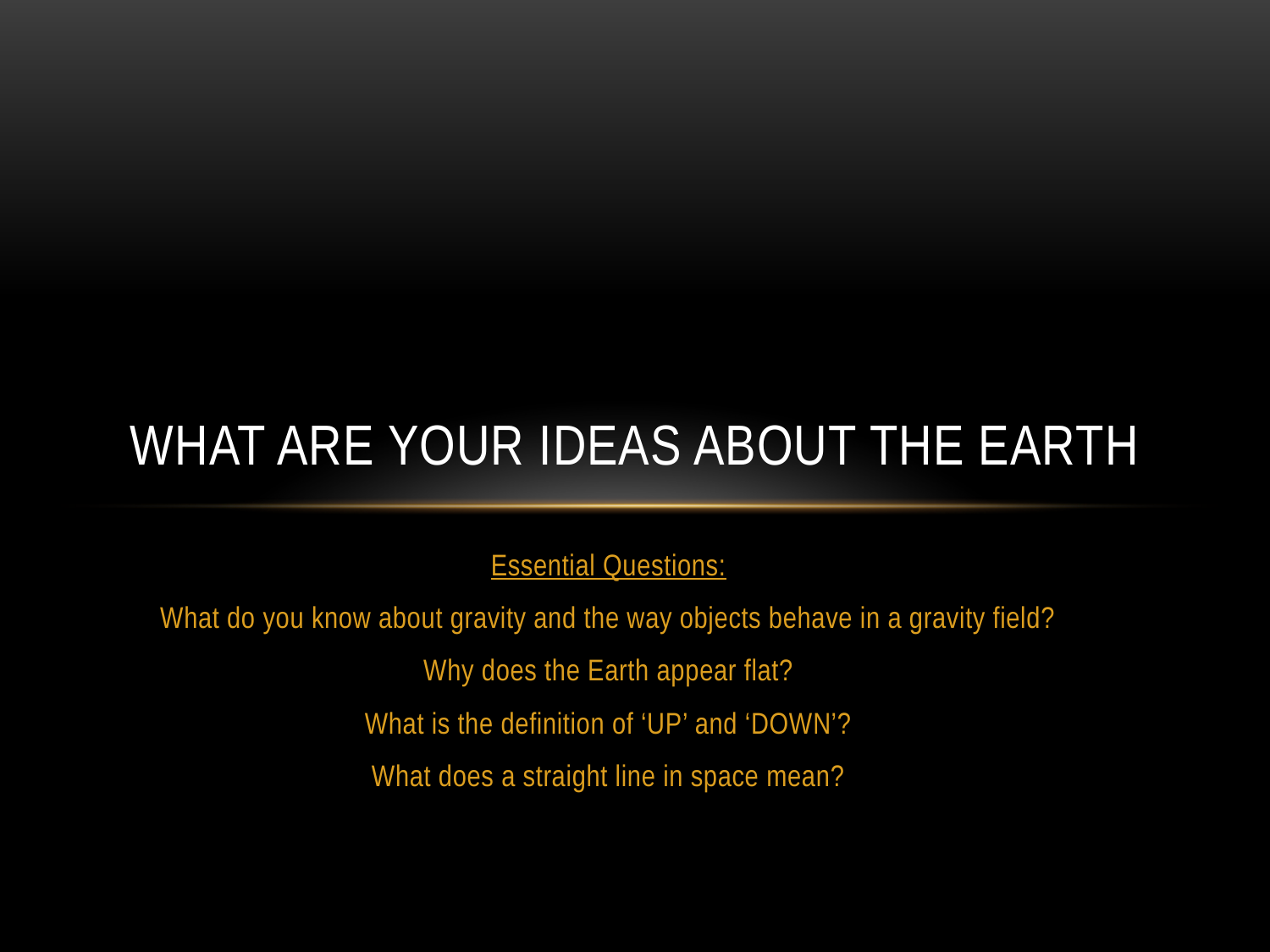

# What Are your Ideas About the Earth
Essential Questions:
What do you know about gravity and the way objects behave in a gravity field?
Why does the Earth appear flat?
What is the definition of ‘UP’ and ‘DOWN’?
What does a straight line in space mean?